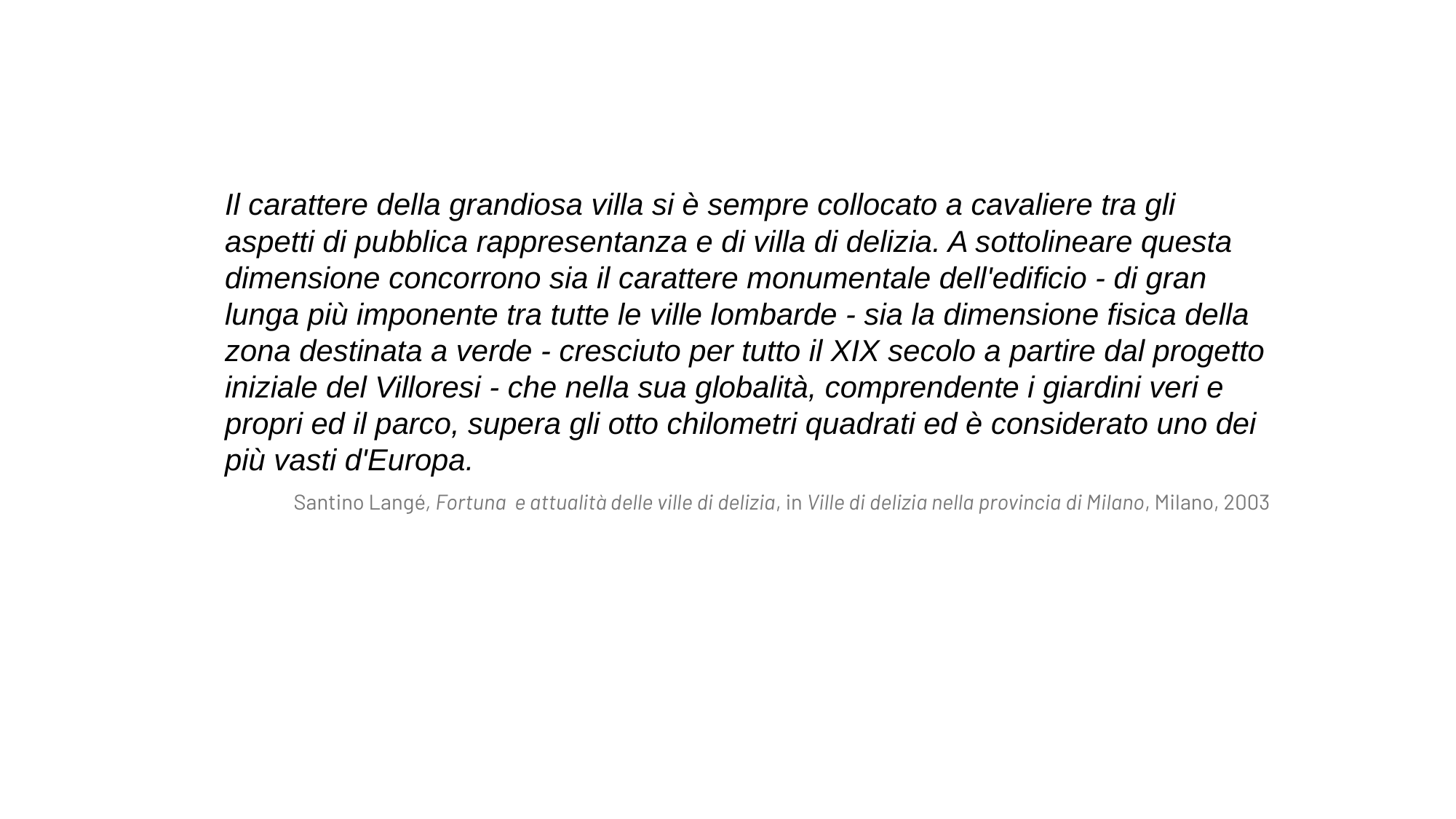

Il carattere della grandiosa villa si è sempre collocato a cavaliere tra gli aspetti di pubblica rappresentanza e di villa di delizia. A sottolineare questa dimensione concorrono sia il carattere monumentale dell'edificio - di gran lunga più imponente tra tutte le ville lombarde - sia la dimensione fisica della zona destinata a verde - cresciuto per tutto il XIX secolo a partire dal progetto iniziale del Villoresi - che nella sua globalità, comprendente i giardini veri e propri ed il parco, supera gli otto chilometri quadrati ed è considerato uno dei più vasti d'Europa.
Santino Langé, Fortuna  e attualità delle ville di delizia, in Ville di delizia nella provincia di Milano, Milano, 2003